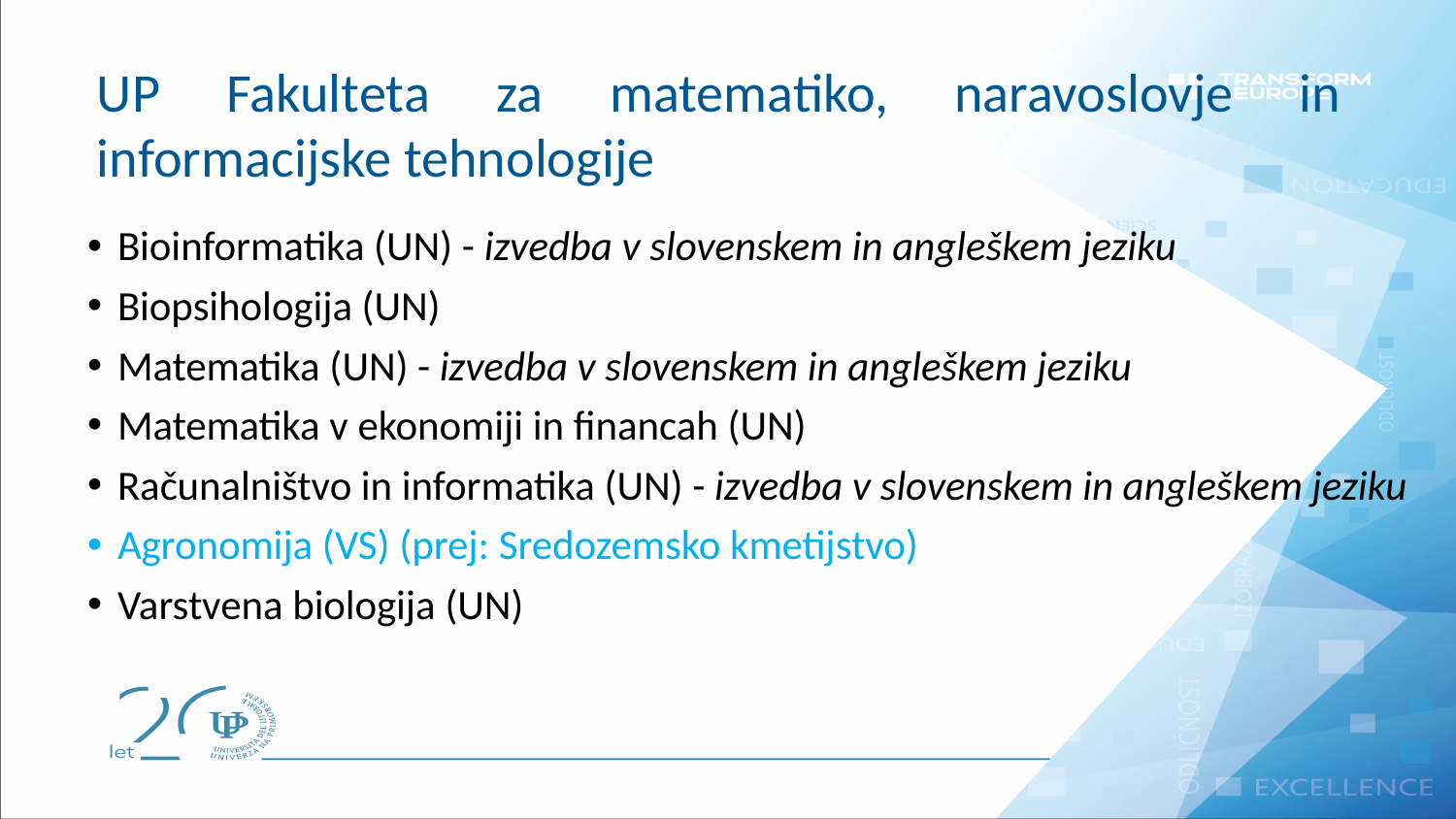

# UP Fakulteta za matematiko, naravoslovje in informacijske tehnologije
Bioinformatika (UN) - izvedba v slovenskem in angleškem jeziku
Biopsihologija (UN)
Matematika (UN) - izvedba v slovenskem in angleškem jeziku
Matematika v ekonomiji in financah (UN)
Računalništvo in informatika (UN) - izvedba v slovenskem in angleškem jeziku
Agronomija (VS) (prej: Sredozemsko kmetijstvo)
Varstvena biologija (UN)